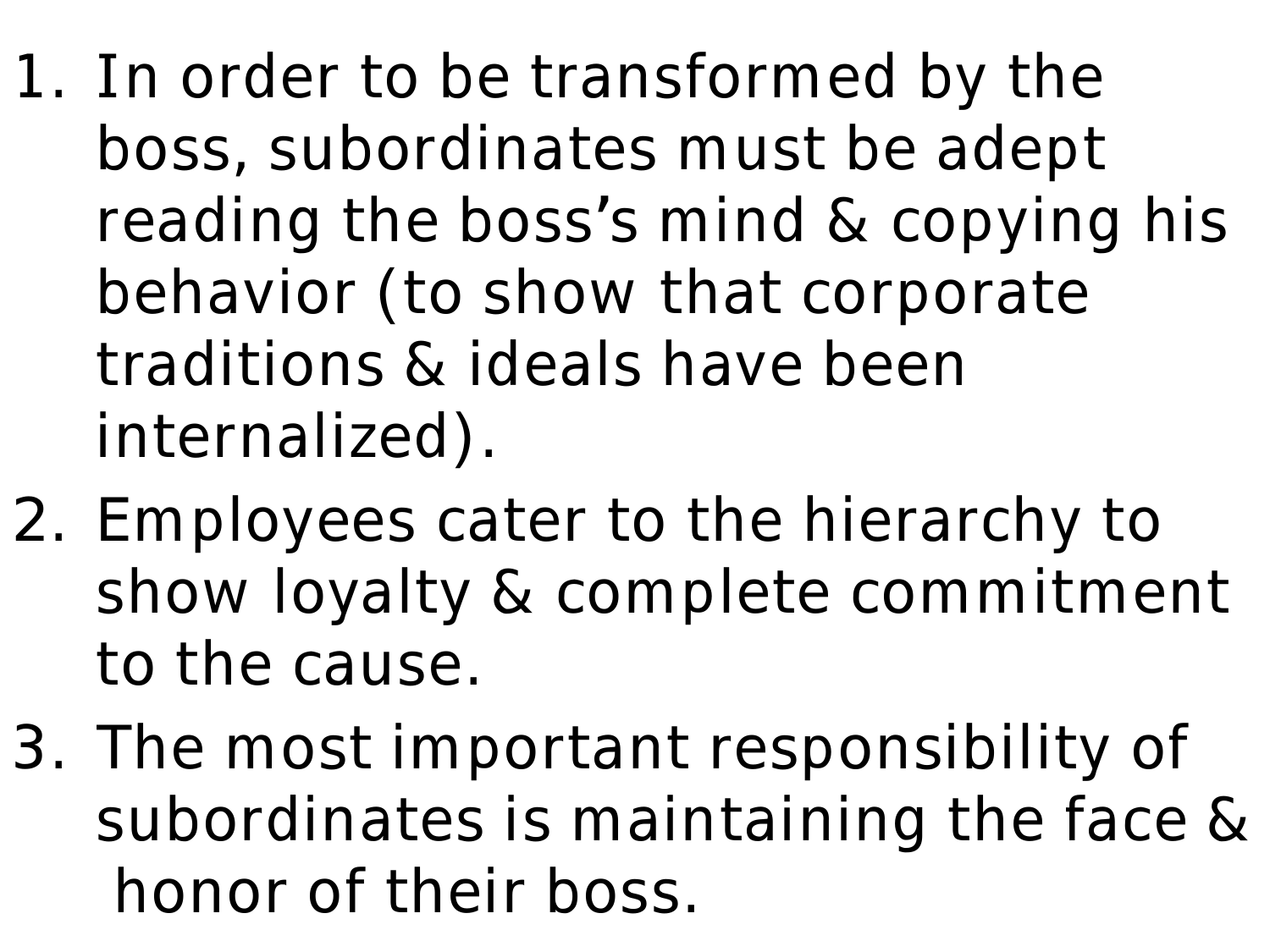

In order to be transformed by the boss, subordinates must be adept reading the boss’s mind & copying his behavior (to show that corporate traditions & ideals have been internalized).
Employees cater to the hierarchy to show loyalty & complete commitment to the cause.
The most important responsibility of subordinates is maintaining the face &  honor of their boss.